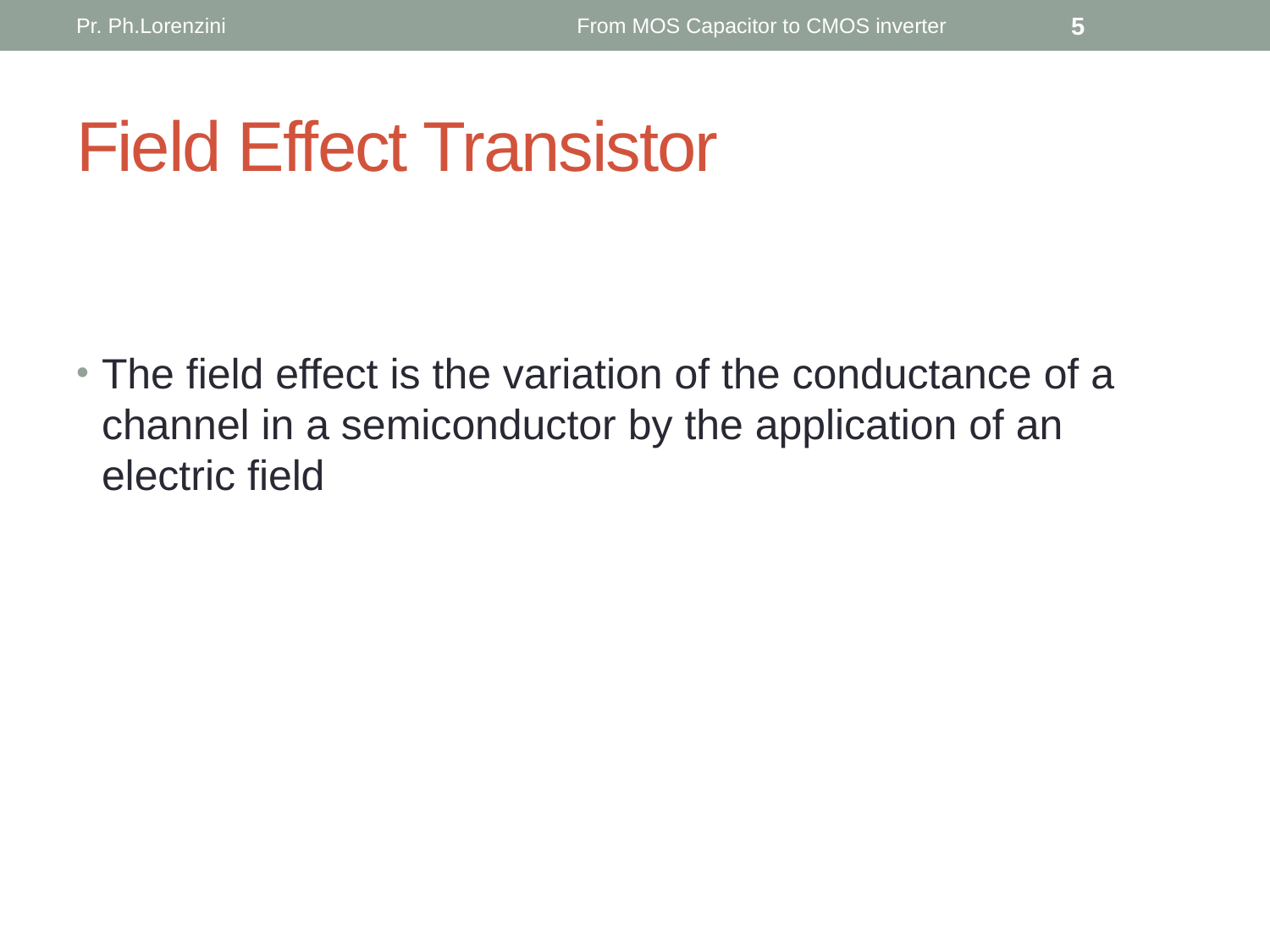

Pr. Ph.Lorenzini
From MOS Capacitor to CMOS inverter
5
# Field Effect Transistor

The field effect is the variation of the conductance of a channel in a semiconductor by the application of an electric field